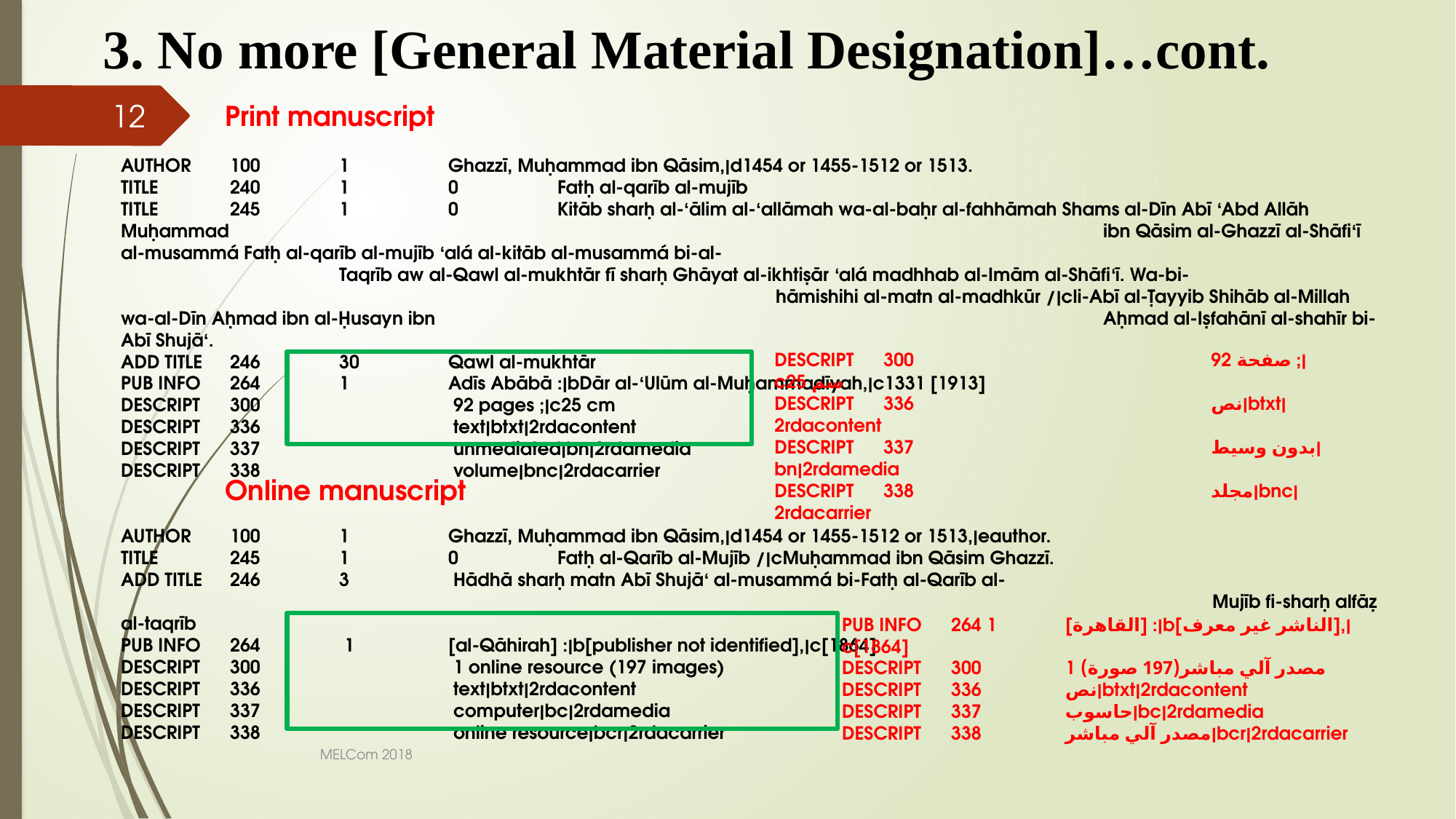

3. No more [General Material Designation]…cont.
Print manuscript
12
AUTHOR	100	1	Ghazzī, Muḥammad ibn Qāsim,|d1454 or 1455-1512 or 1513.
TITLE	240	1	0	Fatḥ al-qarīb al-mujīb
TITLE	245	1	0	Kitāb sharḥ al-ʻālim al-ʻallāmah wa-al-baḥr al-fahhāmah Shams al-Dīn Abī ʻAbd Allāh Muḥammad 								ibn Qāsim al-Ghazzī al-Shāfiʻī al-musammá Fatḥ al-qarīb al-mujīb ʻalá al-kitāb al-musammá bi-al-								Taqrīb aw al-Qawl al-mukhtār fī sharḥ Ghāyat al-ikhtiṣār ʻalá madhhab al-Imām al-Shāfiʻī. Wa-bi-								hāmishihi al-matn al-madhkūr /|cli-Abī al-Ṭayyib Shihāb al-Millah wa-al-Dīn Aḥmad ibn al-Ḥusayn ibn 							Aḥmad al-Iṣfahānī al-shahīr bi-Abī Shujāʻ.
ADD TITLE	246	30	Qawl al-mukhtār
PUB INFO	264	1	Adīs Abābā :|bDār al-ʻUlūm al-Muḥammadīyah,|c1331 [1913]
DESCRIPT	300	 	 92 pages ;|c25 cm
DESCRIPT	336	 	 text|btxt|2rdacontent
DESCRIPT	337	 	 unmediated|bn|2rdamedia
DESCRIPT	338	 	 volume|bnc|2rdacarrier
DESCRIPT	300	 	 	92 صفحة ;|c25 سم
DESCRIPT	336	 	 	نص|btxt|2rdacontent
DESCRIPT	337	 	 	بدون وسيط|bn|2rdamedia
DESCRIPT	338	 	 	مجلد|bnc|2rdacarrier

Online manuscript
AUTHOR	100	1	Ghazzī, Muḥammad ibn Qāsim,|d1454 or 1455-1512 or 1513,|eauthor.
TITLE	245	1	0	Fatḥ al-Qarīb al-Mujīb /|cMuḥammad ibn Qāsim Ghazzī.
ADD TITLE	246	3	 Hādhā sharḥ matn Abī Shujāʻ al-musammá bi-Fatḥ al-Qarīb al-  													Mujīb fi-sharḥ alfāẓ al-taqrīb
PUB INFO	264	 1	[al-Qāhirah] :|b[publisher not identified],|c[1864]
DESCRIPT	300	 	 1 online resource (197 images)
DESCRIPT	336	 	 text|btxt|2rdacontent
DESCRIPT	337	 	 computer|bc|2rdamedia
DESCRIPT	338	 	 online resource|bcr|2rdacarrier
PUB INFO	264 1	 [القاهرة] :|b[الناشر غير معرف],|c[1864]
DESCRIPT	300	 1 مصدر آلي مباشر(197 صورة)
DESCRIPT	336	 نص|btxt|2rdacontent
DESCRIPT	337	 حاسوب|bc|2rdamedia
DESCRIPT	338	 مصدر آلي مباشر|bcr|2rdacarrier

MELCom 2018